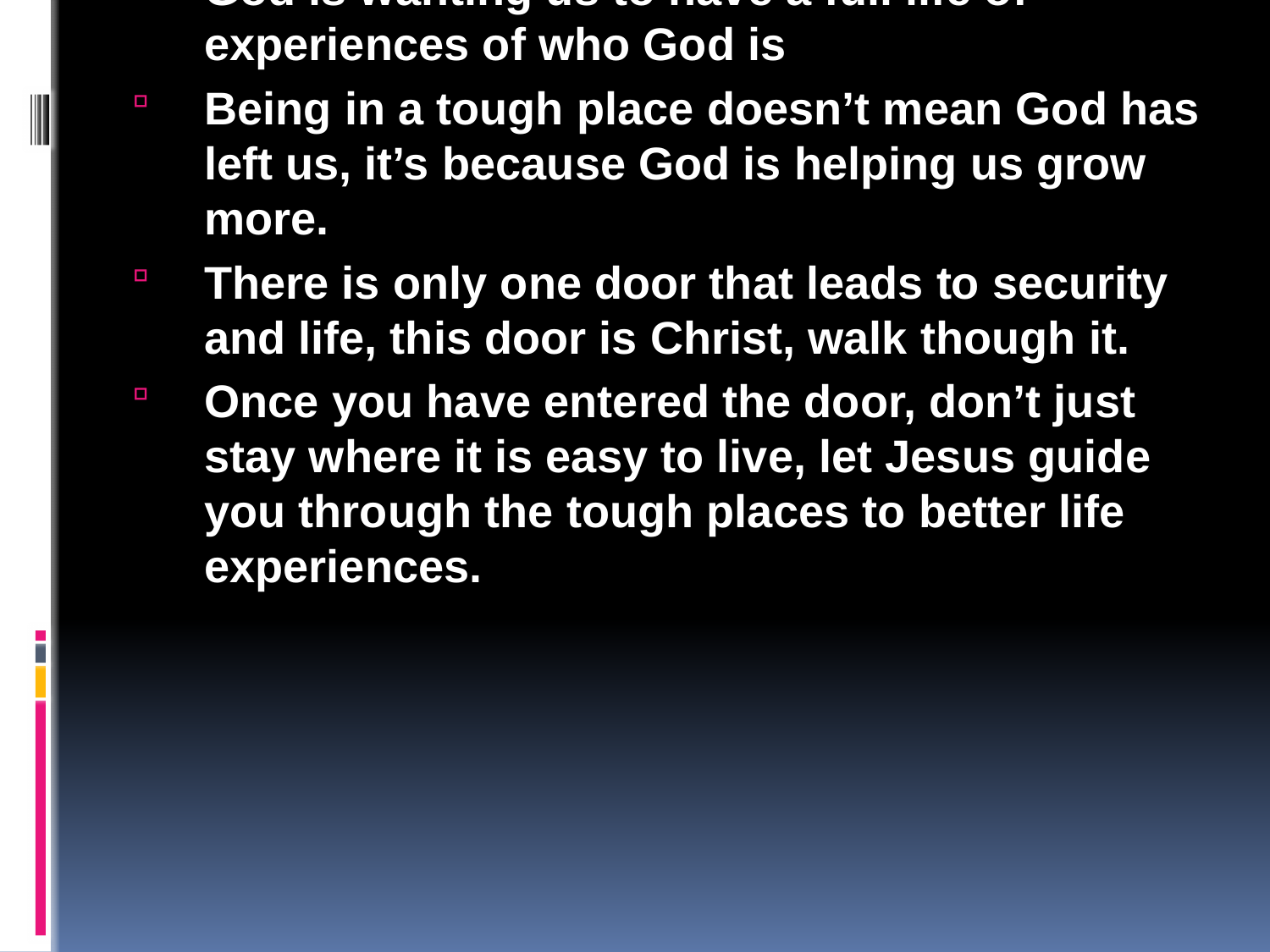

John 10:7-18	Abundance of Life
Jesus provides a place of safety
It is accessed through Him
Jesus is the Door
He keeps that bad stuff out
He lets the good things in
There are other doors, but they are false
Some people say there are many ways to God, But there is only one way to God, He is Jesus.
The door of salvation was opened by Jesus’ Blood
Our place of safety can’t be taken away from us
Our world is full of messed up people, including ourselves
So, where does our abundant life come from?
Through Jesus’ guidance.
Jesus looks after us, and leads us to places to grow
Meeting with other Christians help us with this growth
Sometimes we need to go through hard places to get to places that are best for us.
Places we need, not just the places we want
Safe places are defined by who we are with.
By going where Jesus is makes the place safe
The world is not a safe place on it’s own.
God is not promising us a life of “stuff”
God is wanting us to have a full life of experiences of who God is
Being in a tough place doesn’t mean God has left us, it’s because God is helping us grow more.
There is only one door that leads to security and life, this door is Christ, walk though it.
Once you have entered the door, don’t just stay where it is easy to live, let Jesus guide you through the tough places to better life experiences.